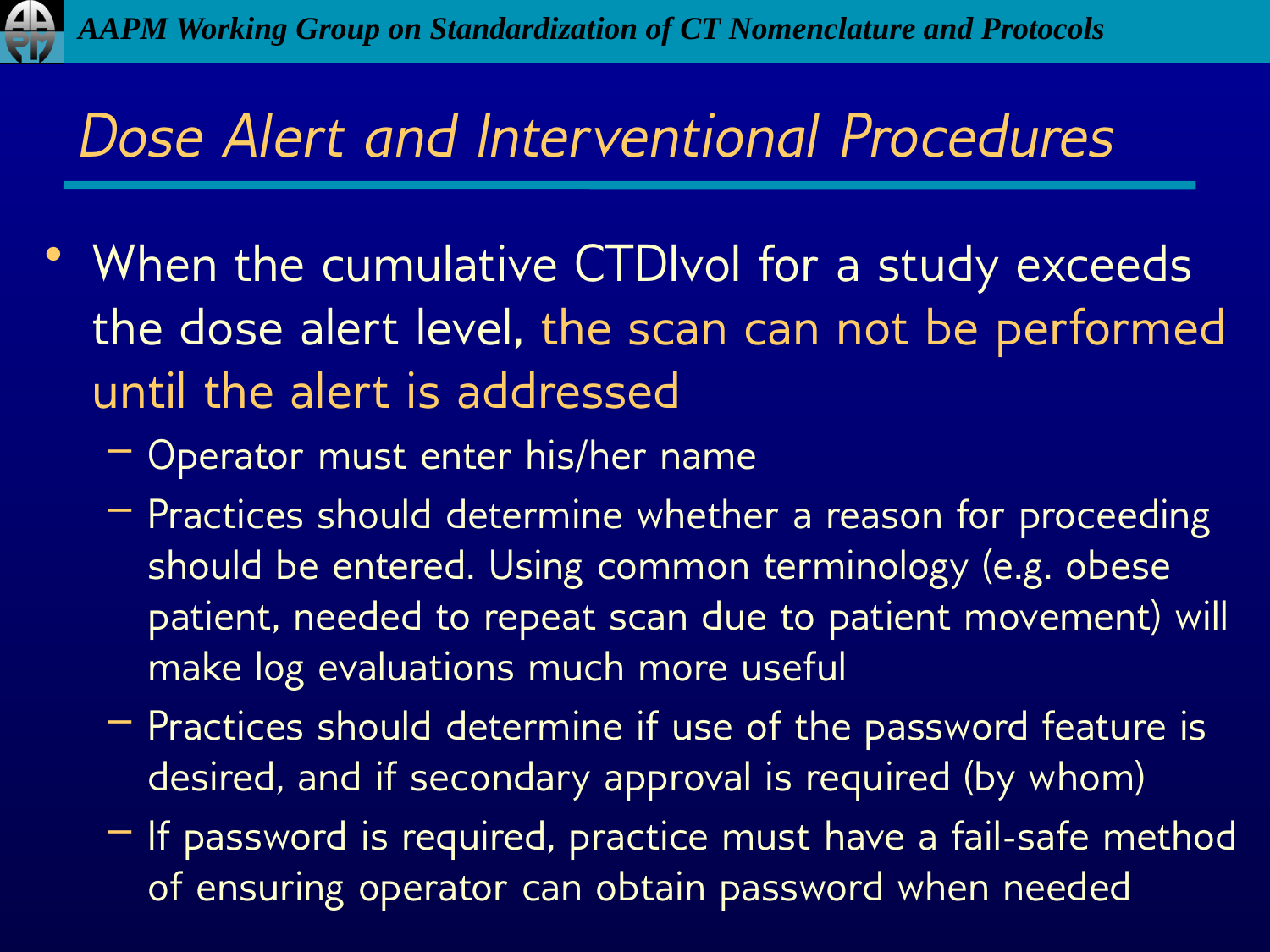

# Dose Alert and Interventional Procedures
When the cumulative CTDIvol for a study exceeds the dose alert level, the scan can not be performed until the alert is addressed
Operator must enter his/her name
Practices should determine whether a reason for proceeding should be entered. Using common terminology (e.g. obese patient, needed to repeat scan due to patient movement) will make log evaluations much more useful
Practices should determine if use of the password feature is desired, and if secondary approval is required (by whom)
If password is required, practice must have a fail-safe method of ensuring operator can obtain password when needed